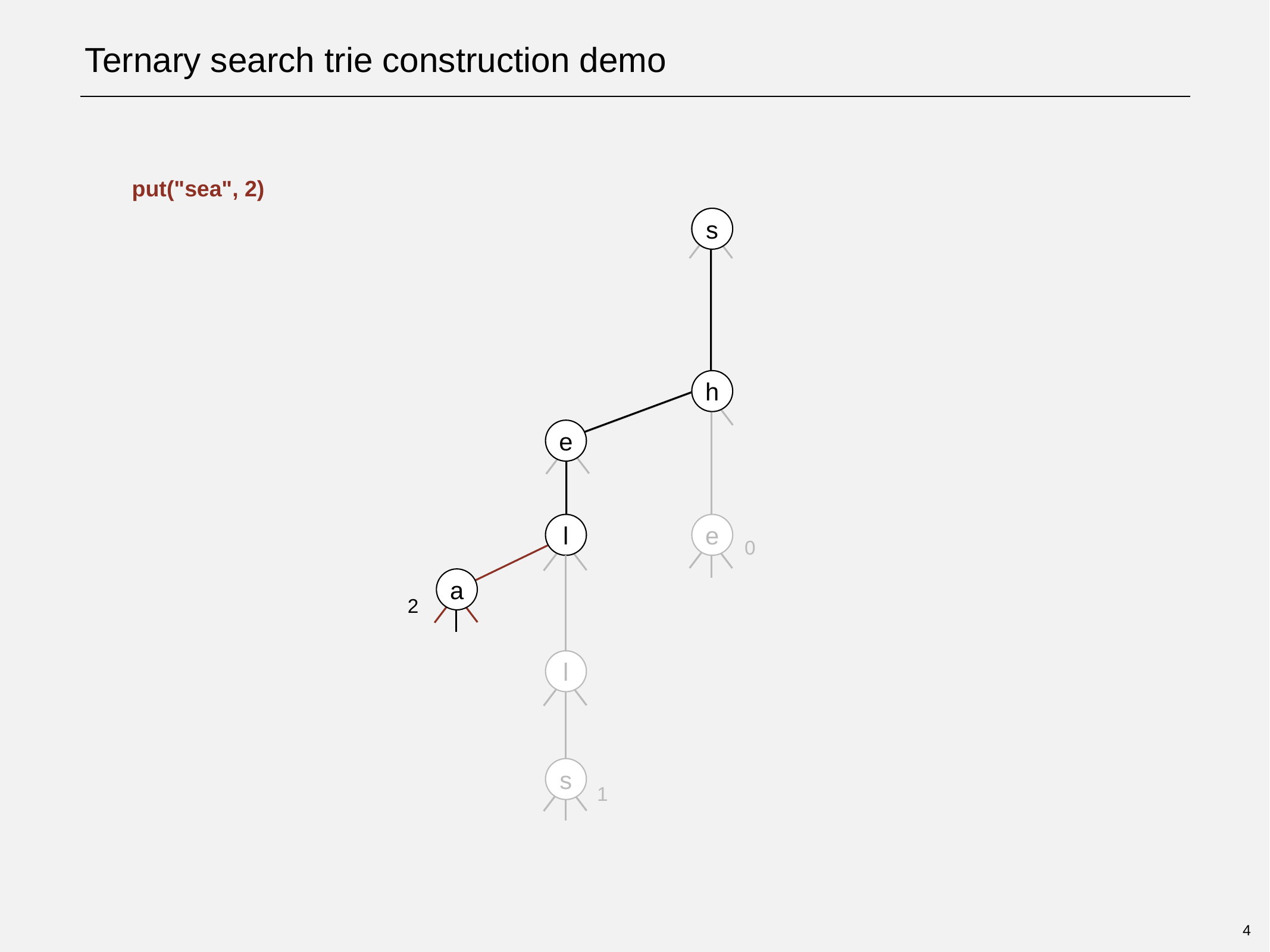

# Ternary search trie construction demo
put("sea", 2)
s
s

h
h

e

e

l

l
e
0

a
2

l

s
1

4